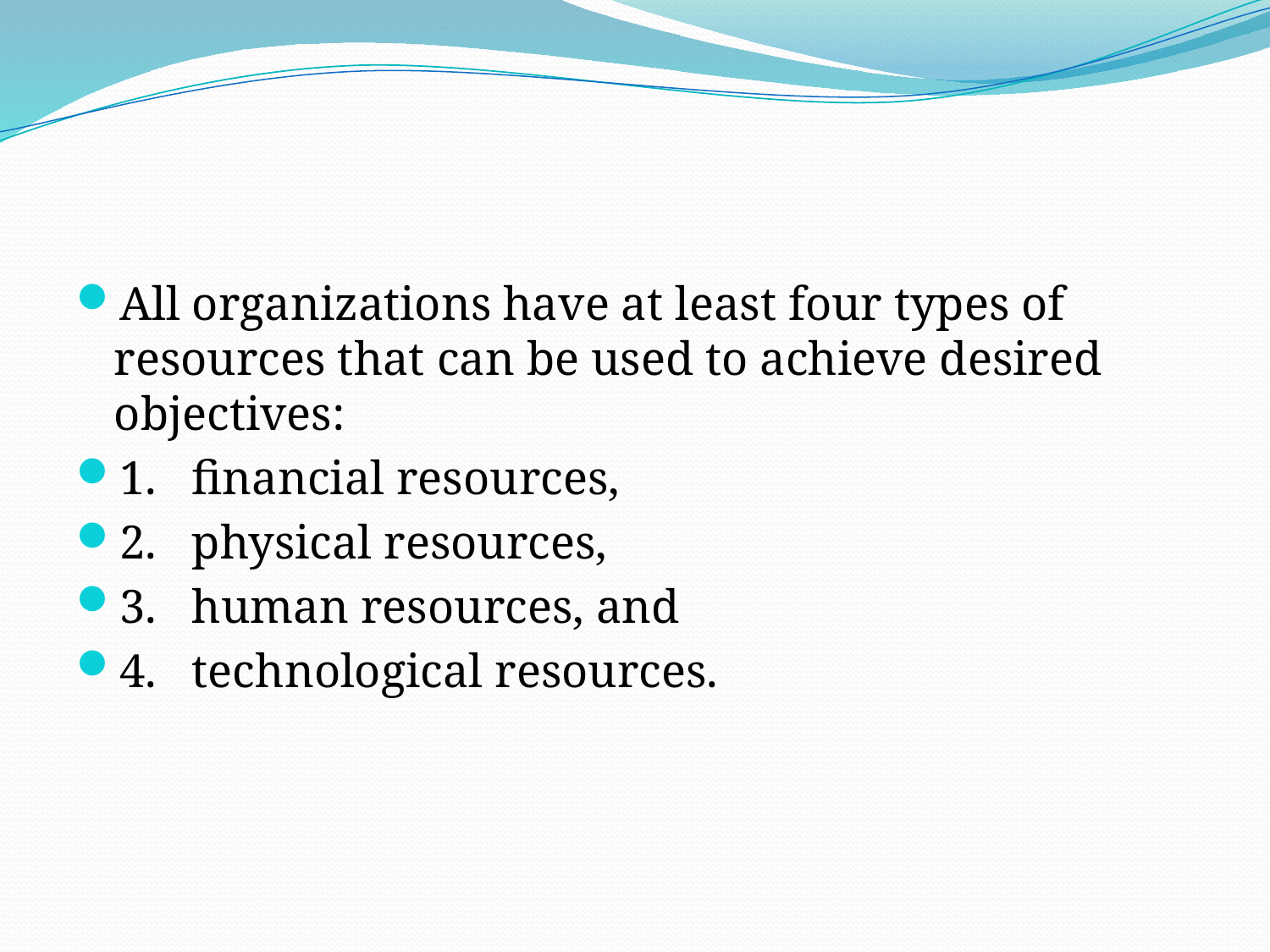

# .
All organizations have at least four types of resources that can be used to achieve desired objectives:
1.   financial resources,
2.   physical resources,
3.   human resources, and
4.   technological resources.